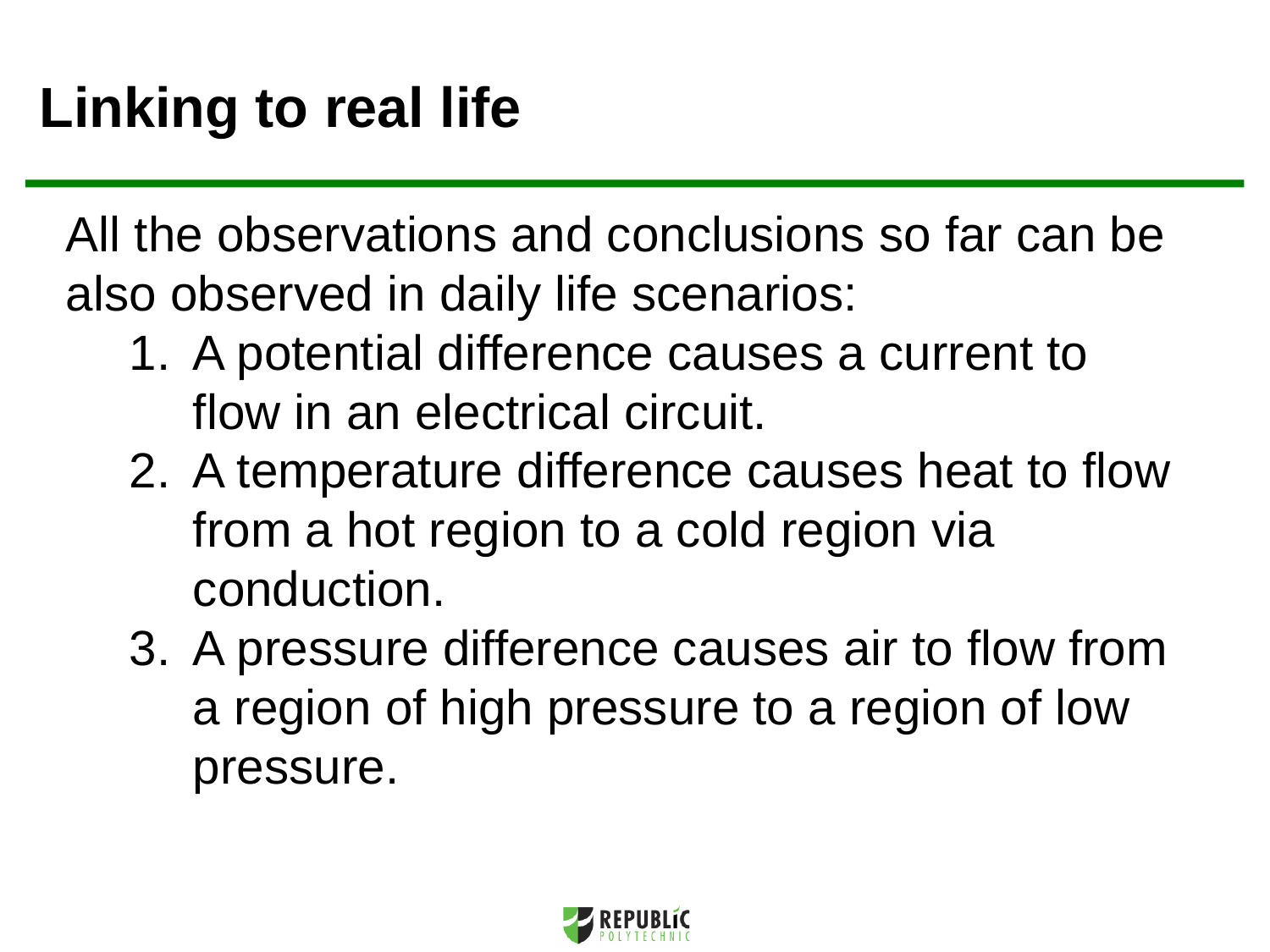

Linking to real life
All the observations and conclusions so far can be also observed in daily life scenarios:
A potential difference causes a current to flow in an electrical circuit.
A temperature difference causes heat to flow from a hot region to a cold region via conduction.
A pressure difference causes air to flow from a region of high pressure to a region of low pressure.